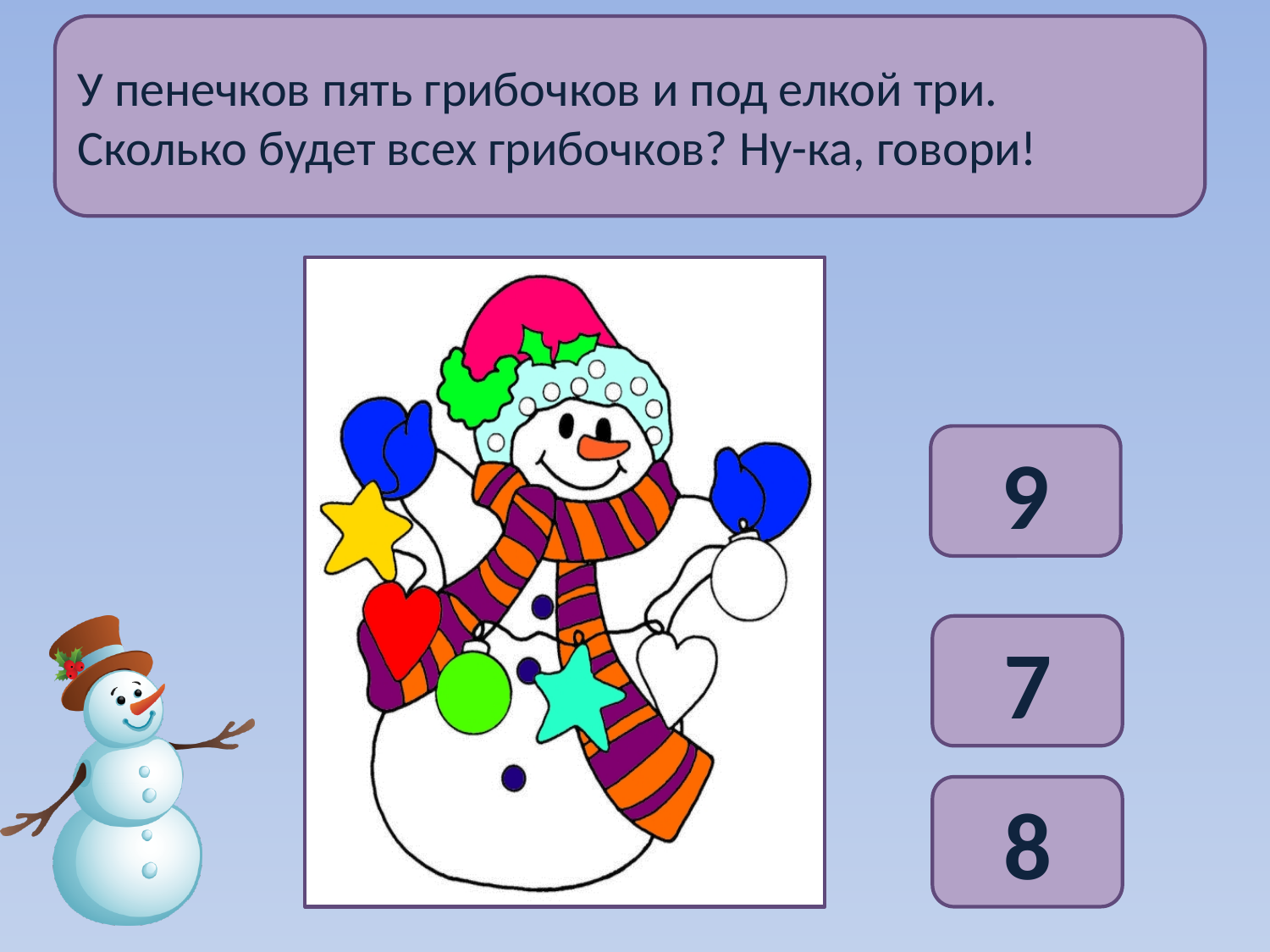

У пенечков пять грибочков и под елкой три.
Сколько будет всех грибочков? Ну-ка, говори!

9
7
8